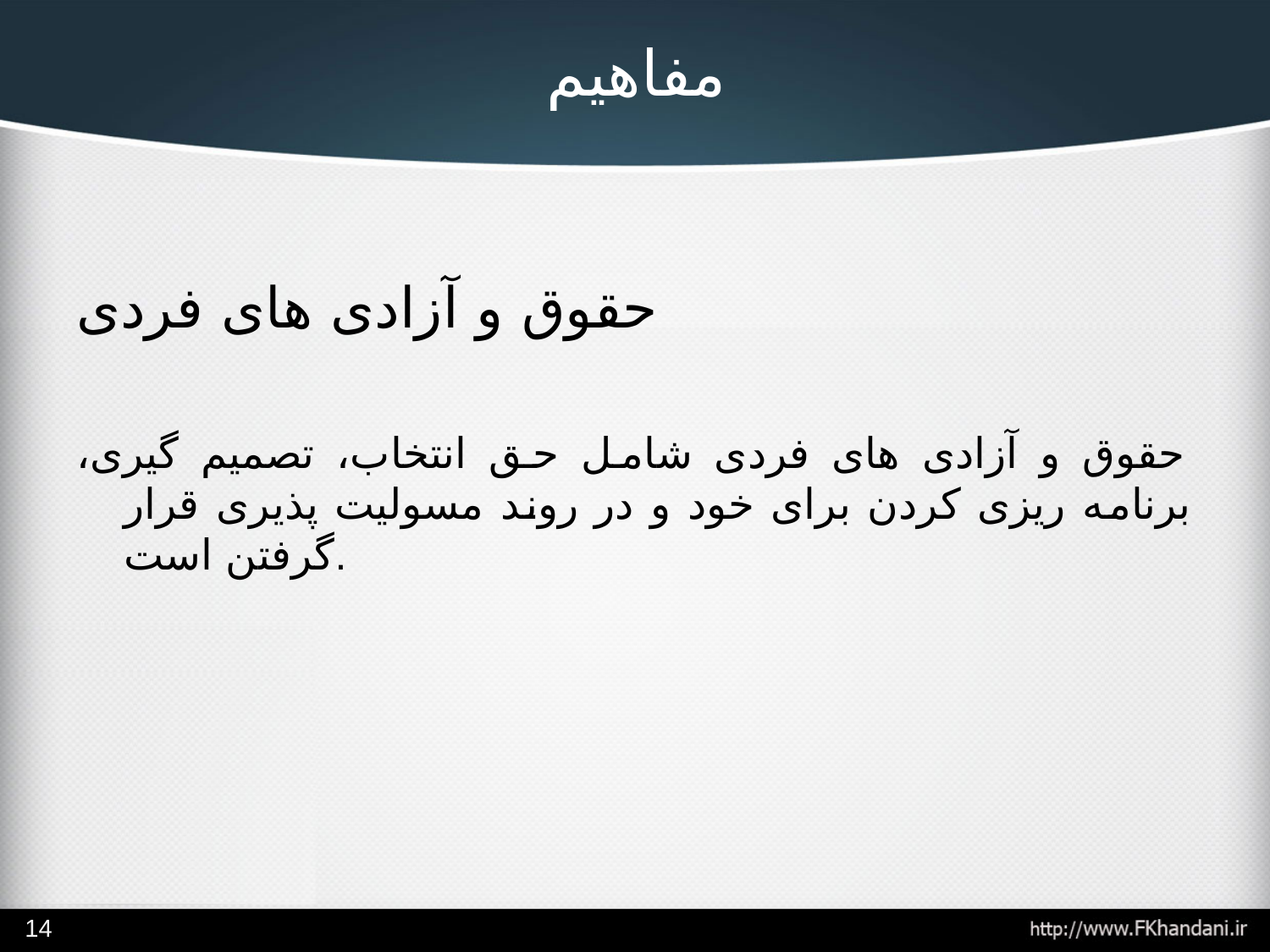

# مفاهیم

حقوق و آزادی های فردی

حقوق و آزادی های فردی شامل حق انتخاب، تصمیم گیری، برنامه ریزی کردن برای خود و در روند مسولیت پذیری قرار گرفتن است.
14